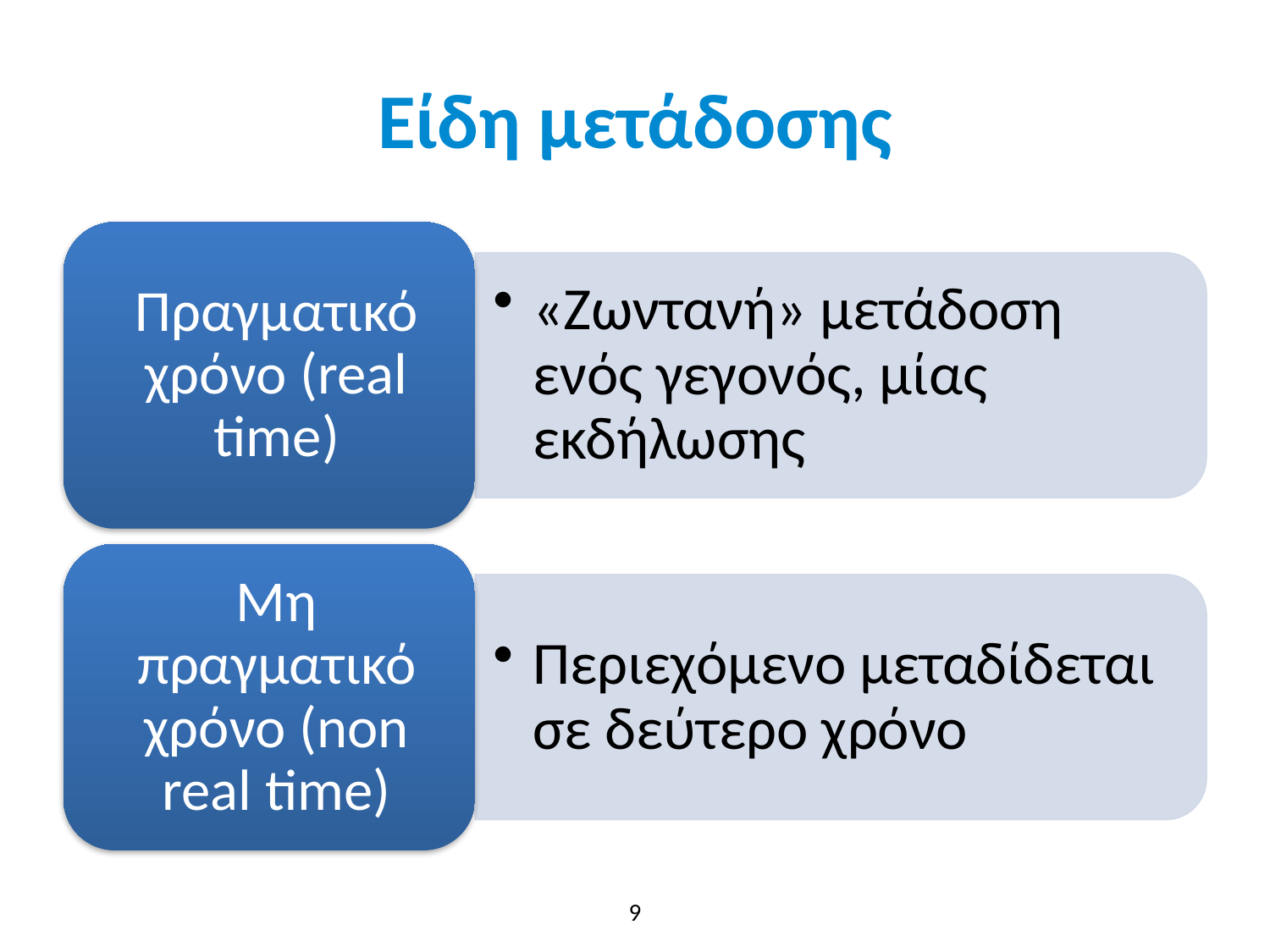

# Είδη μετάδοσης
«Ζωντανή» μετάδοση ενός γεγονός, μίας εκδήλωσης
Πραγματικό χρόνο (real time)
Περιεχόμενο μεταδίδεται σε δεύτερο χρόνο
Μη πραγματικό χρόνο (non real time)
9